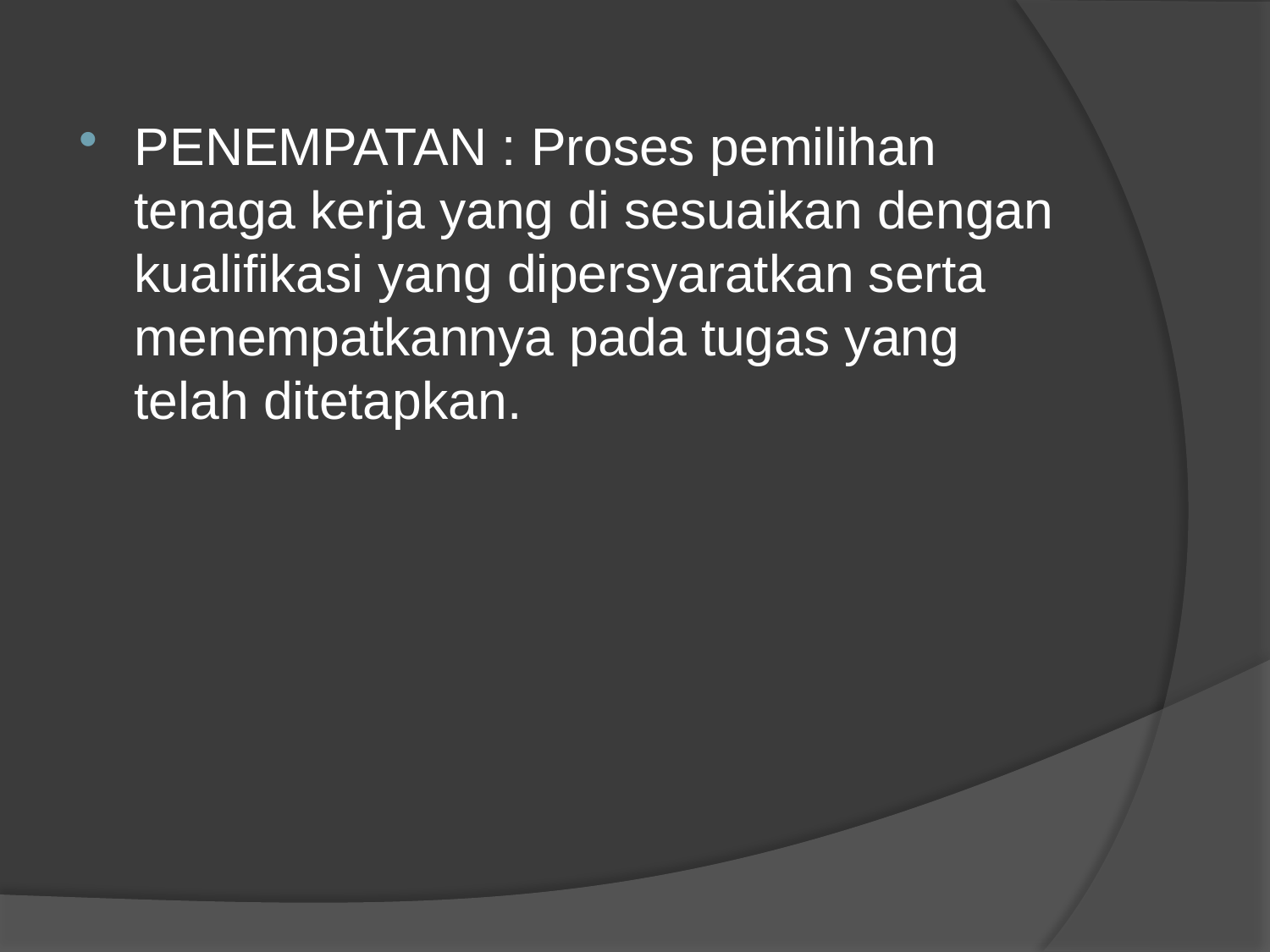

PENEMPATAN : Proses pemilihan tenaga kerja yang di sesuaikan dengan kualifikasi yang dipersyaratkan serta menempatkannya pada tugas yang telah ditetapkan.